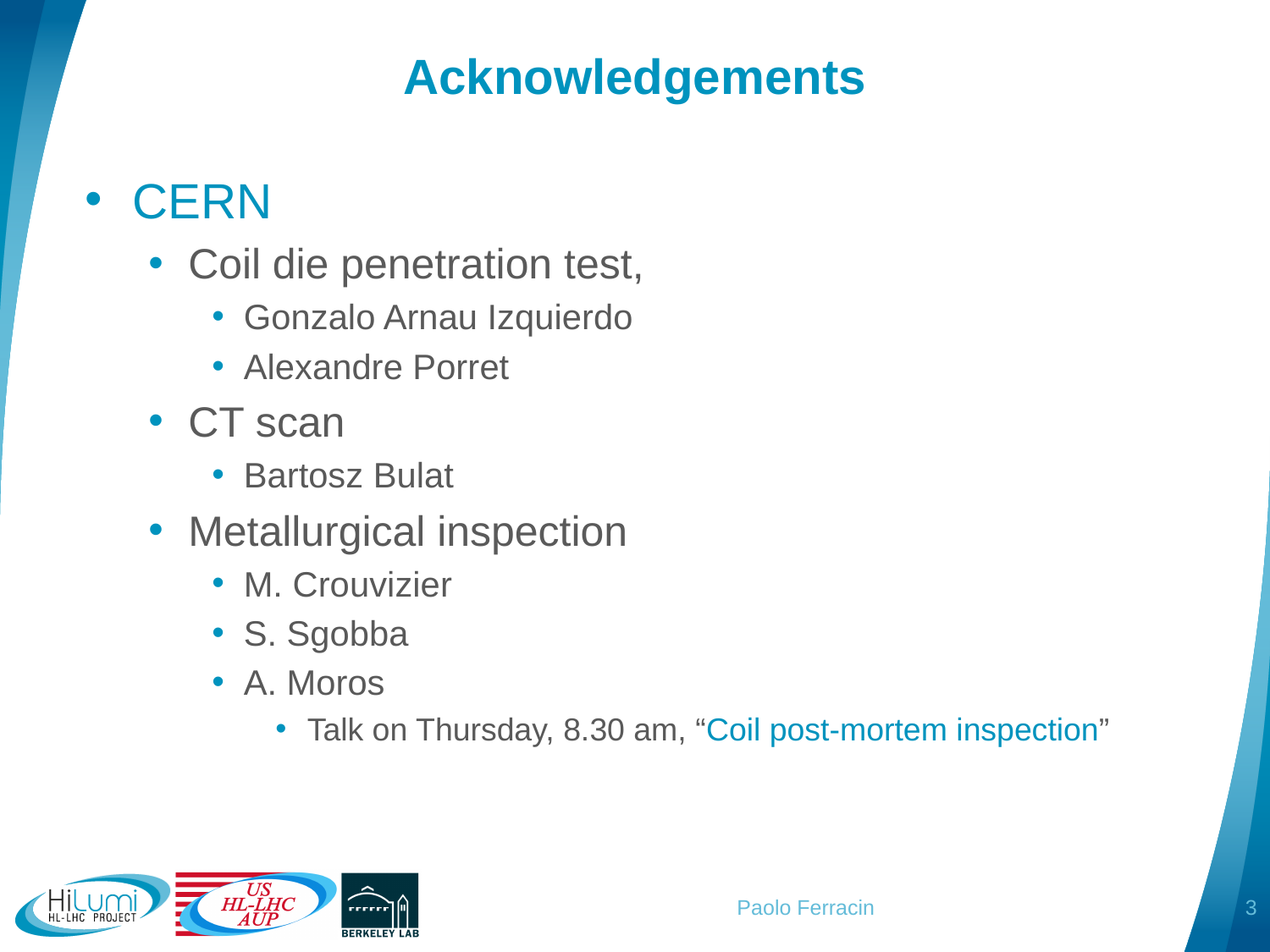

# Acknowledgements
CERN
Coil die penetration test,
Gonzalo Arnau Izquierdo
Alexandre Porret
CT scan
Bartosz Bulat
Metallurgical inspection
M. Crouvizier
S. Sgobba
A. Moros
Talk on Thursday, 8.30 am, “Coil post-mortem inspection”

3
Paolo Ferracin